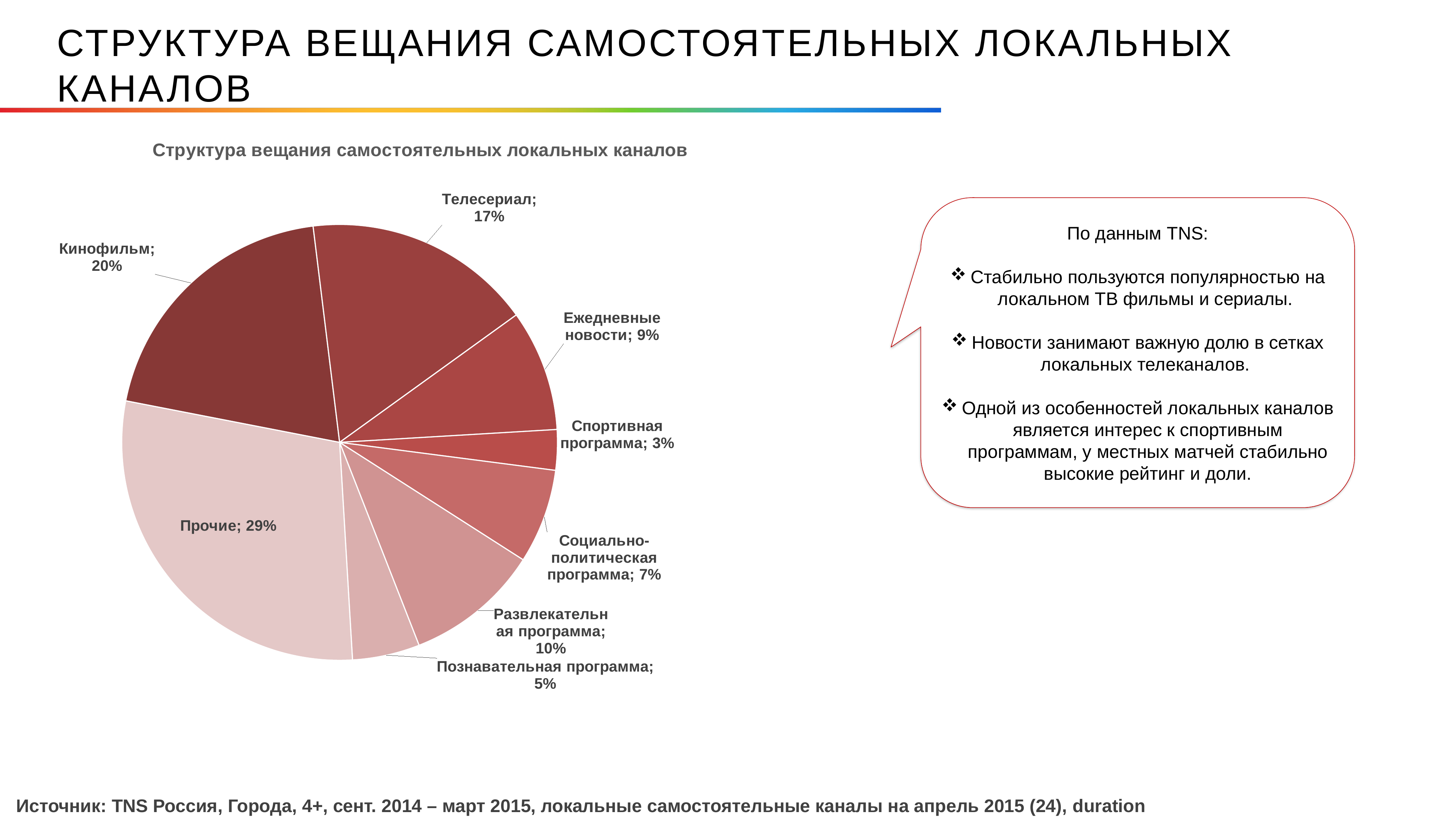

# СТРУКТУРА ВЕЩАНИЯ САМОСТОЯТЕЛЬНЫХ ЛОКАЛЬНЫХ КАНАЛОВ

### Chart: Структура вещания самостоятельных локальных каналов

| Category |  |
|---|---|
| Кинофильм | 0.2 |
| Телесериал | 0.17 |
| Ежедневные новости | 0.09 |
| Спортивная программа | 0.03 |
| Социально-политическая программа | 0.07 |
| Развлекательная программа | 0.1 |
| Познавательная программа | 0.05 |
| Прочие | 0.2899999999999999 |
По данным TNS:

Стабильно пользуются популярностью на локальном ТВ фильмы и сериалы.

Новости занимают важную долю в сетках локальных телеканалов.

Одной из особенностей локальных каналов является интерес к спортивным программам, у местных матчей стабильно высокие рейтинг и доли.
Источник: TNS Россия, Города, 4+, сент. 2014 – март 2015, локальные самостоятельные каналы на апрель 2015 (24), duration